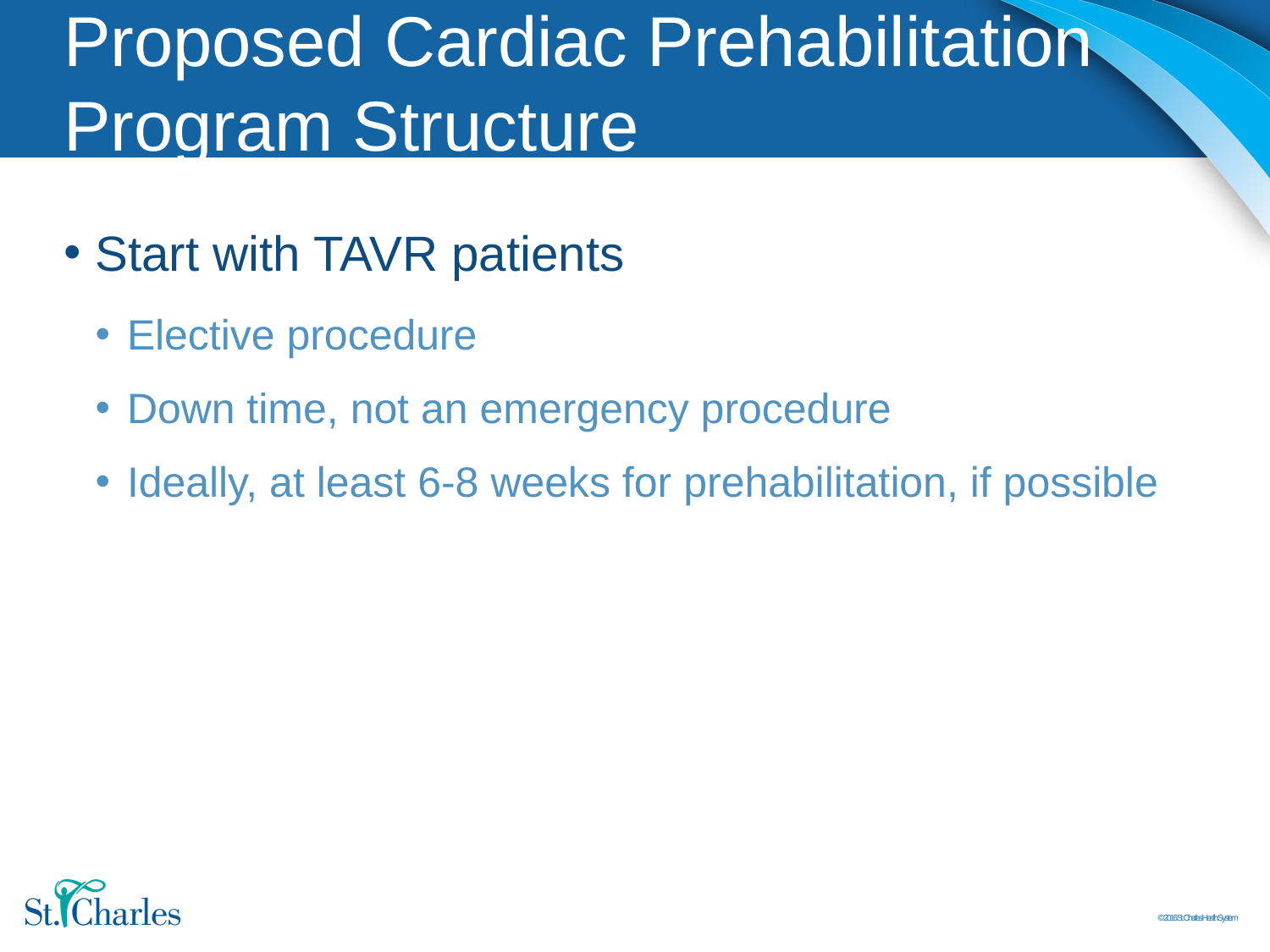

# Proposed Cardiac Prehabilitation Program Structure
Start with TAVR patients
Elective procedure
Down time, not an emergency procedure
Ideally, at least 6-8 weeks for prehabilitation, if possible